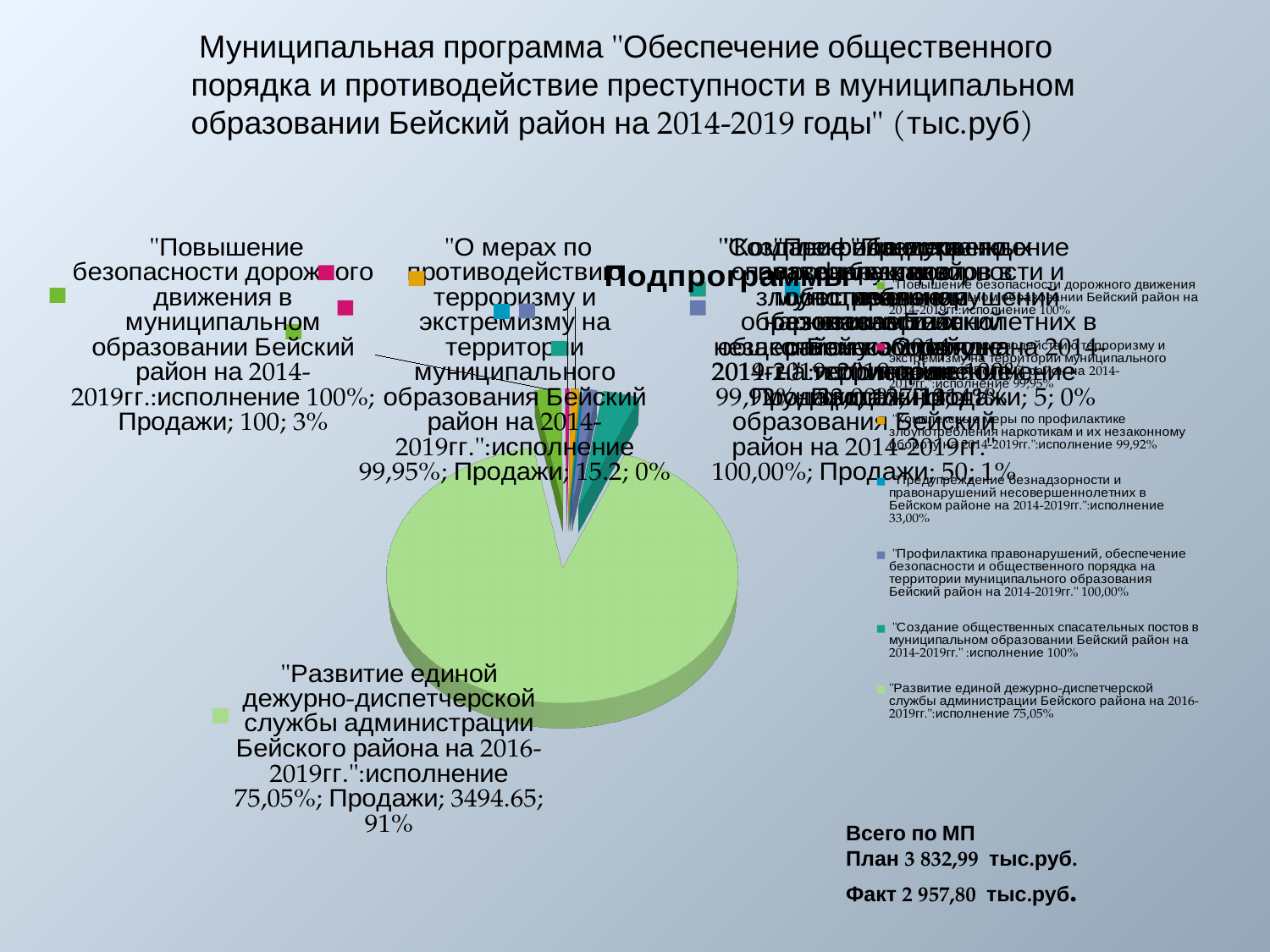

Муниципальная программа "Обеспечение общественного порядка и противодействие преступности в муниципальном образовании Бейский район на 2014-2019 годы" (тыс.руб)

[unsupported chart]

Всего по МП                План 3 832,99  тыс.руб.
Факт 2 957,80  тыс.руб.